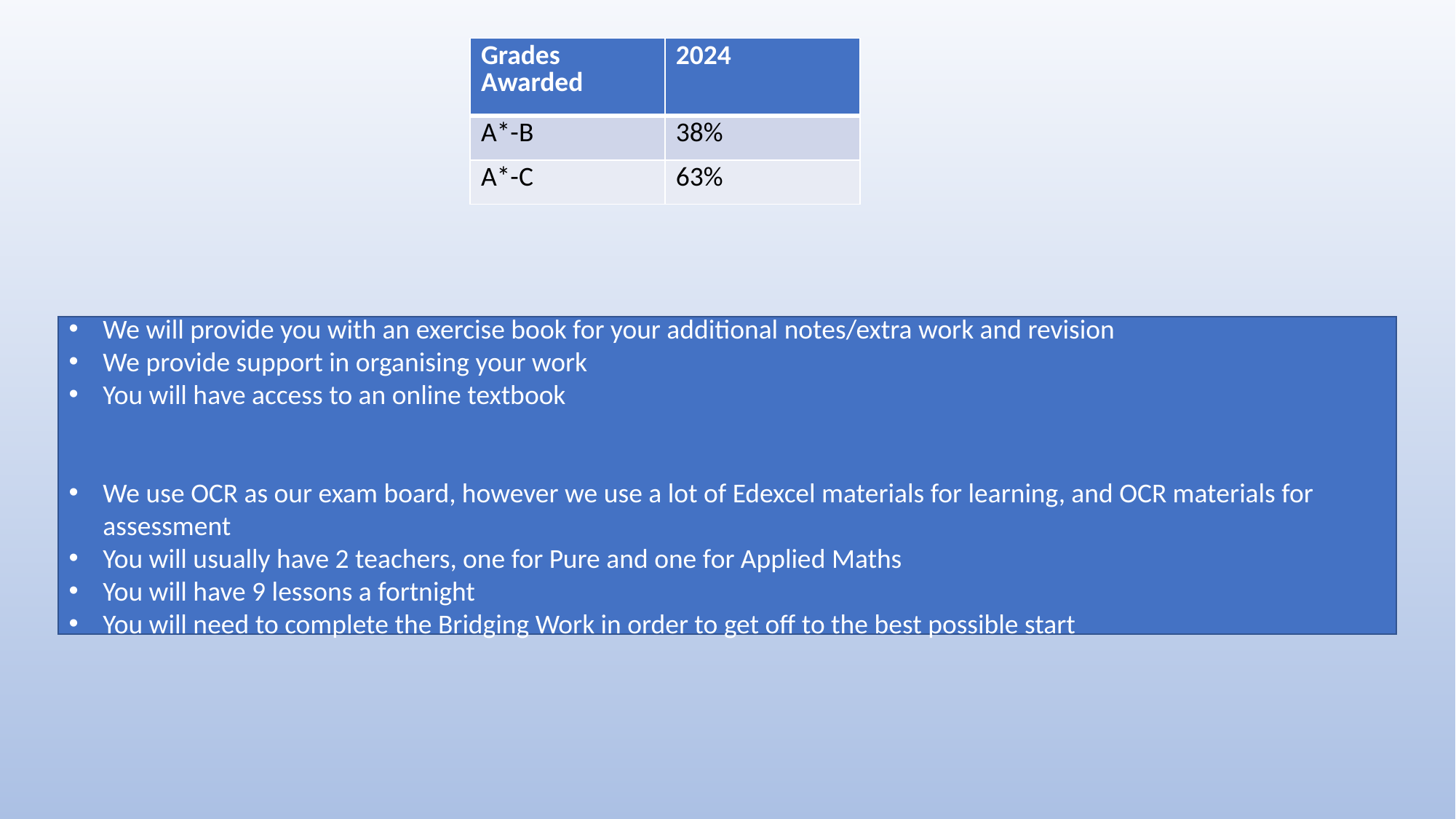

| Grades Awarded | 2024 |
| --- | --- |
| A\*-B | 38% |
| A\*-C | 63% |
We will provide you with an exercise book for your additional notes/extra work and revision
We provide support in organising your work
You will have access to an online textbook

We use OCR as our exam board, however we use a lot of Edexcel materials for learning, and OCR materials for assessment
You will usually have 2 teachers, one for Pure and one for Applied Maths
You will have 9 lessons a fortnight
You will need to complete the Bridging Work in order to get off to the best possible start